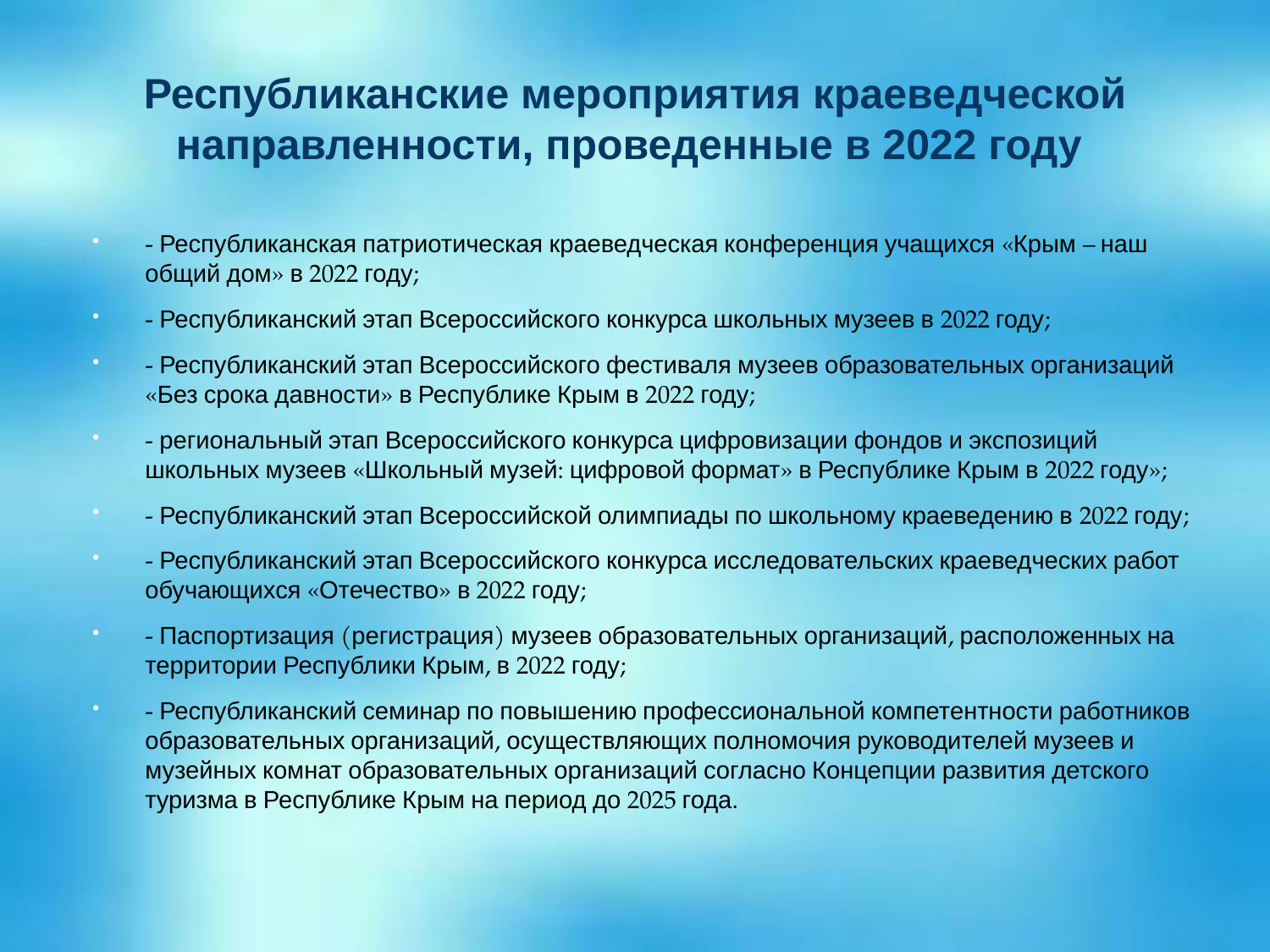

# Республиканские мероприятия краеведческой направленности, проведенные в 2022 году
- Республиканская патриотическая краеведческая конференция учащихся «Крым – наш общий дом» в 2022 году;

- Республиканский этап Всероссийского конкурса школьных музеев в 2022 году;

- Республиканский этап Всероссийского фестиваля музеев образовательных организаций «Без срока давности» в Республике Крым в 2022 году;

- региональный этап Всероссийского конкурса цифровизации фондов и экспозиций школьных музеев «Школьный музей: цифровой формат» в Республике Крым в 2022 году»;

- Республиканский этап Всероссийской олимпиады по школьному краеведению в 2022 году;

- Республиканский этап Всероссийского конкурса исследовательских краеведческих работ обучающихся «Отечество» в 2022 году;

- Паспортизация (регистрация) музеев образовательных организаций, расположенных на территории Республики Крым, в 2022 году;

- Республиканский семинар по повышению профессиональной компетентности работников образовательных организаций, осуществляющих полномочия руководителей музеев и музейных комнат образовательных организаций согласно Концепции развития детского туризма в Республике Крым на период до 2025 года.